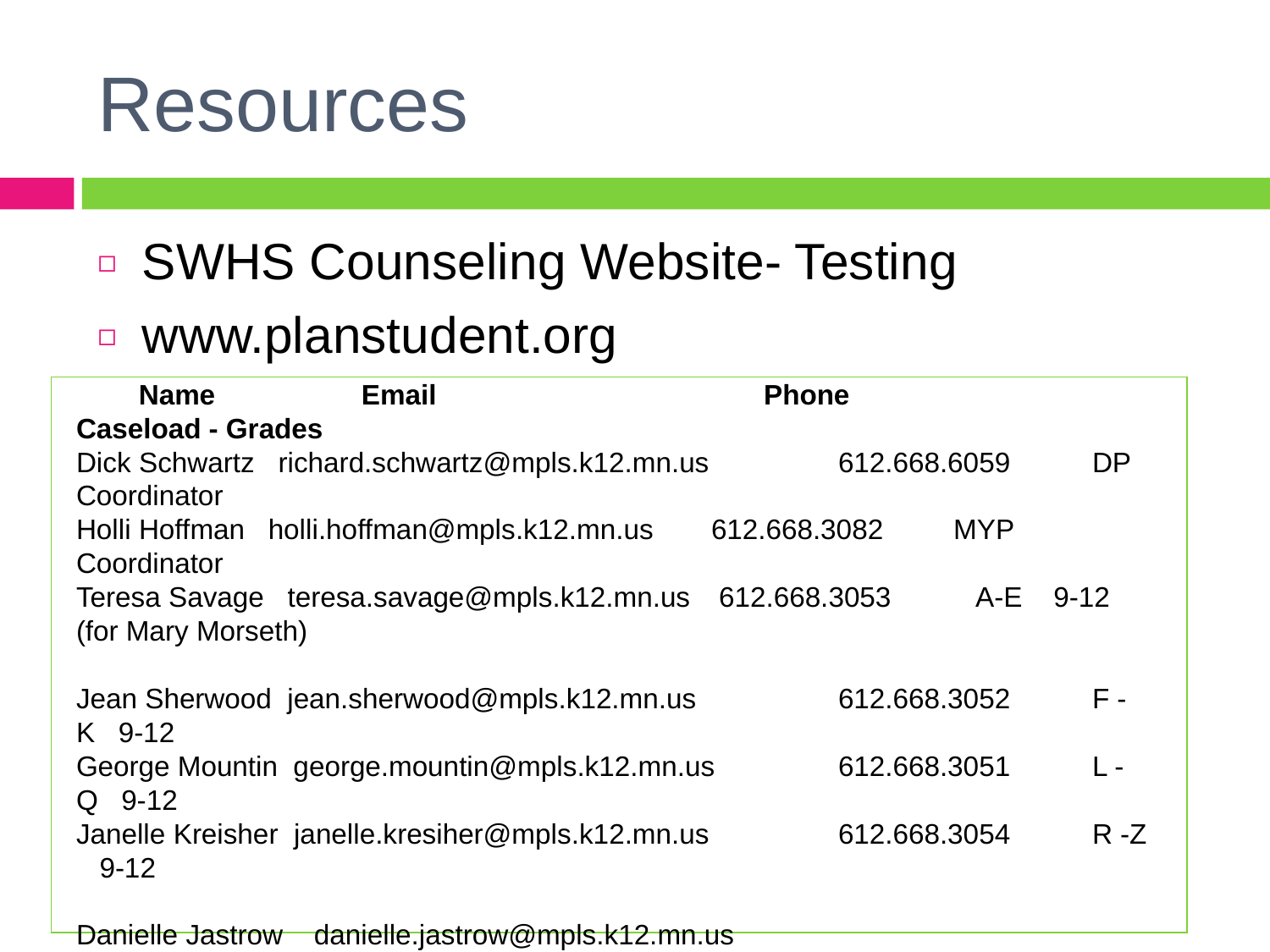

# Resources
SWHS Counseling Website- Testing
www.planstudent.org
        Name  	    Email	  	                       Phone 	            Caseload - Grades
Dick Schwartz   richard.schwartz@mpls.k12.mn.us 	612.668.6059 	DP Coordinator
Holli Hoffman   holli.hoffman@mpls.k12.mn.us   	612.668.3082         MYP Coordinator
Teresa Savage   teresa.savage@mpls.k12.mn.us	 612.668.3053           A-E    9-12
(for Mary Morseth)

Jean Sherwood  jean.sherwood@mpls.k12.mn.us  	612.668.3052 	F - K   9-12
George Mountin  george.mountin@mpls.k12.mn.us 	612.668.3051 	L - Q   9-12
Janelle Kreisher  janelle.kresiher@mpls.k12.mn.us 	612.668.3054 	R -Z    9-12

Danielle Jastrow    danielle.jastrow@mpls.k12.mn.us
Kate Van Pernis   katherine.vanpernis@mpls.k12.mn.us 	612.668.3065 	A -Z    9-12
|  |
| --- |